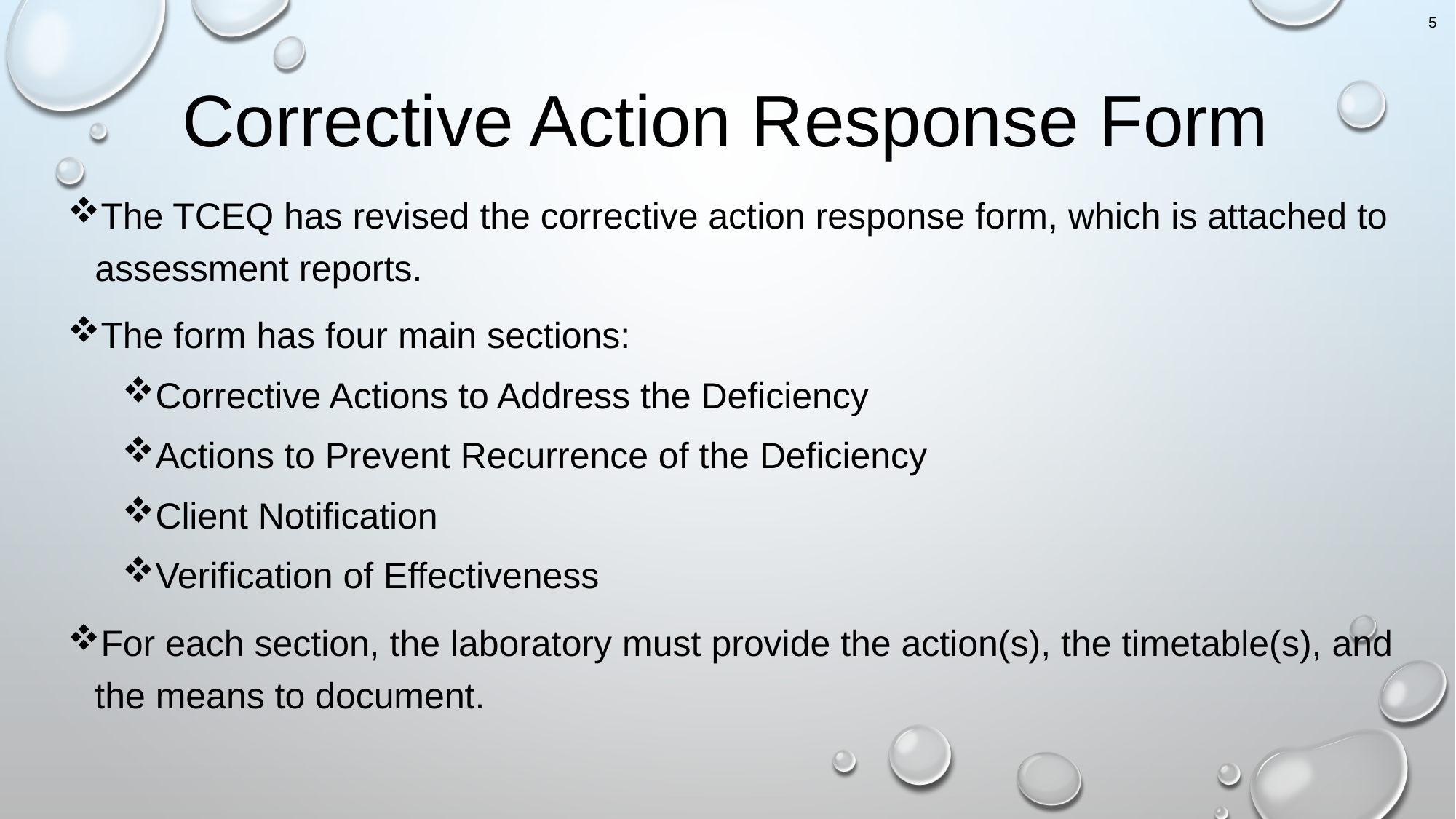

5
# Corrective Action Response Form
The TCEQ has revised the corrective action response form, which is attached to assessment reports.
The form has four main sections:
Corrective Actions to Address the Deficiency
Actions to Prevent Recurrence of the Deficiency
Client Notification
Verification of Effectiveness
For each section, the laboratory must provide the action(s), the timetable(s), and the means to document.